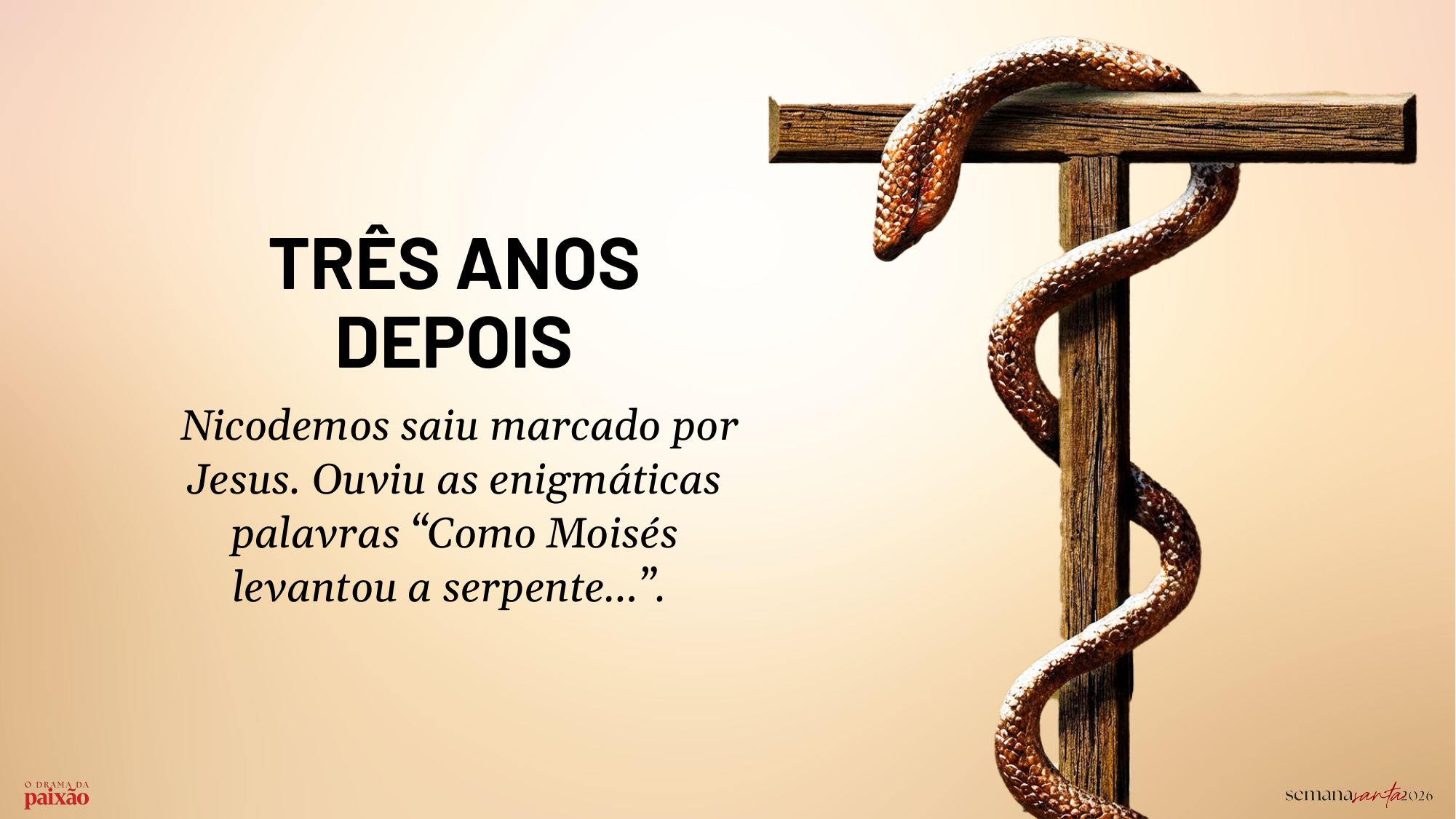

TRÊS ANOS DEPOIS
 Nicodemos saiu marcado por Jesus. Ouviu as enigmáticas palavras “Como Moisés levantou a serpente…”.